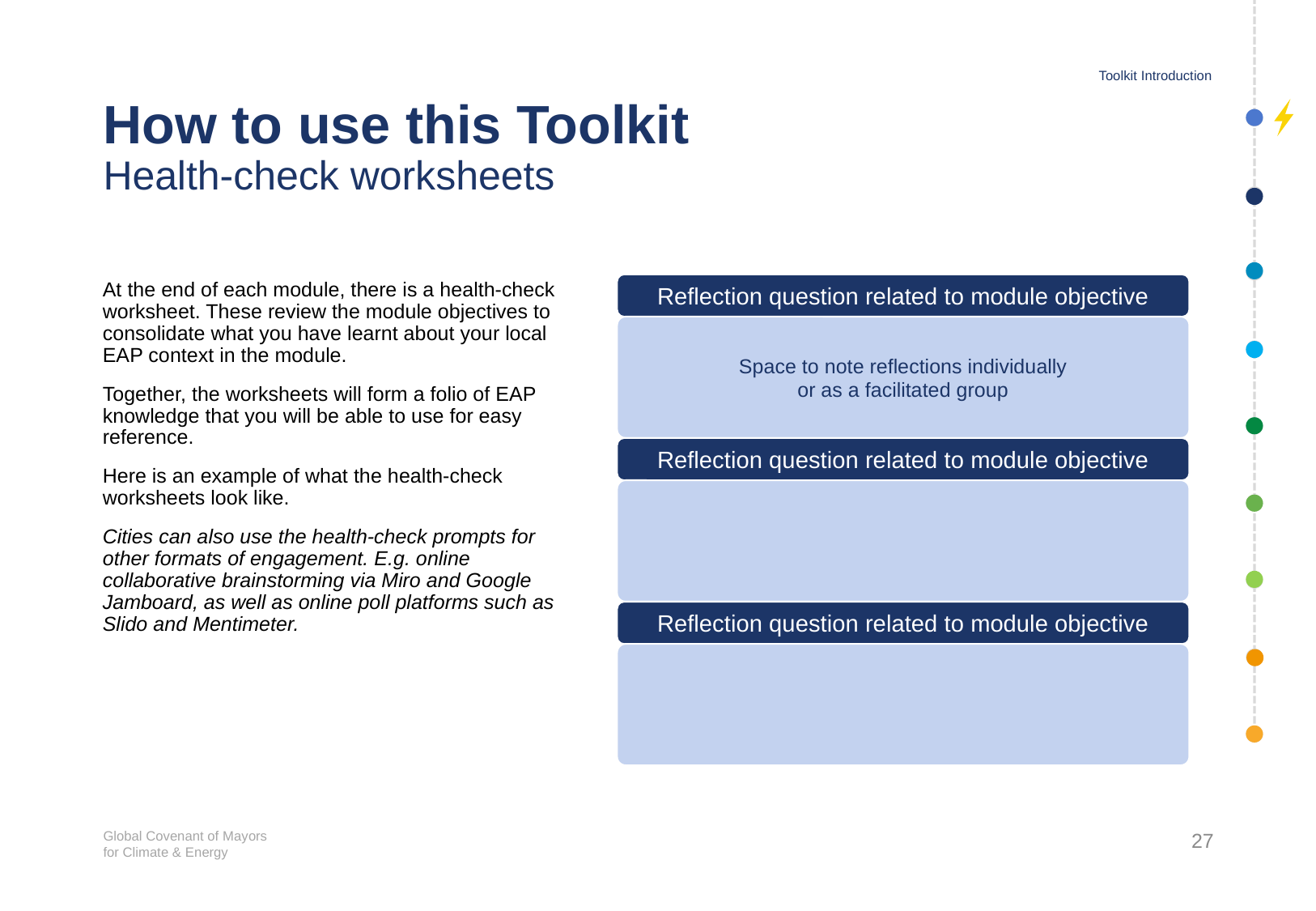

Toolkit Introduction
How to use this Toolkit
Health-check worksheets

At the end of each module, there is a health-check worksheet. These review the module objectives to consolidate what you have learnt about your local EAP context in the module.
Together, the worksheets will form a folio of EAP knowledge that you will be able to use for easy reference.
Here is an example of what the health-check worksheets look like.
Cities can also use the health-check prompts for other formats of engagement. E.g. online collaborative brainstorming via Miro and Google Jamboard, as well as online poll platforms such as Slido and Mentimeter.
Reflection question related to module objective
Space to note reflections individually
or as a facilitated group

Reflection question related to module objective

Reflection question related to module objective

27